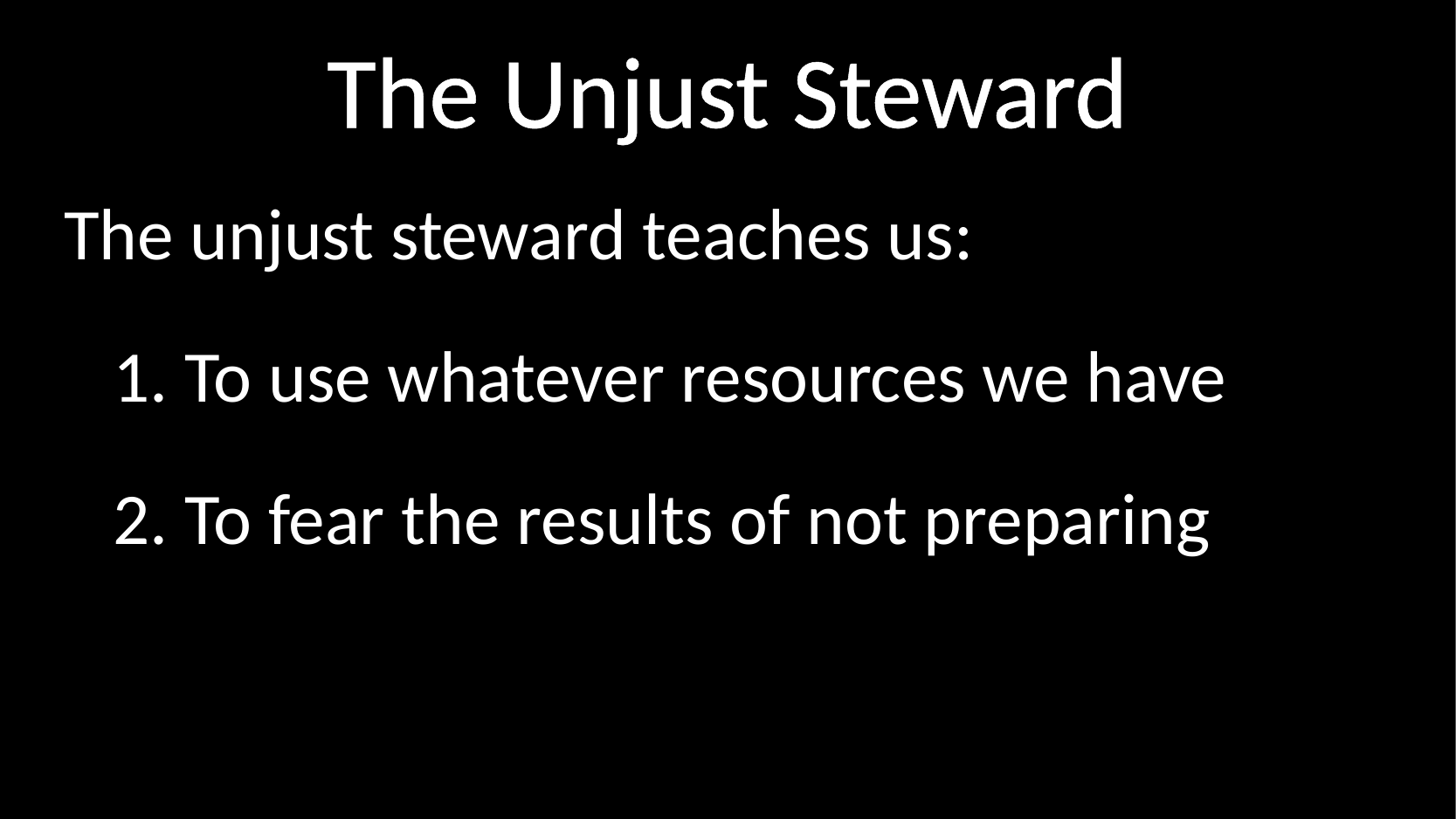

# The Unjust Steward
The unjust steward teaches us:

   1. To use whatever resources we have

   2. To fear the results of not preparing